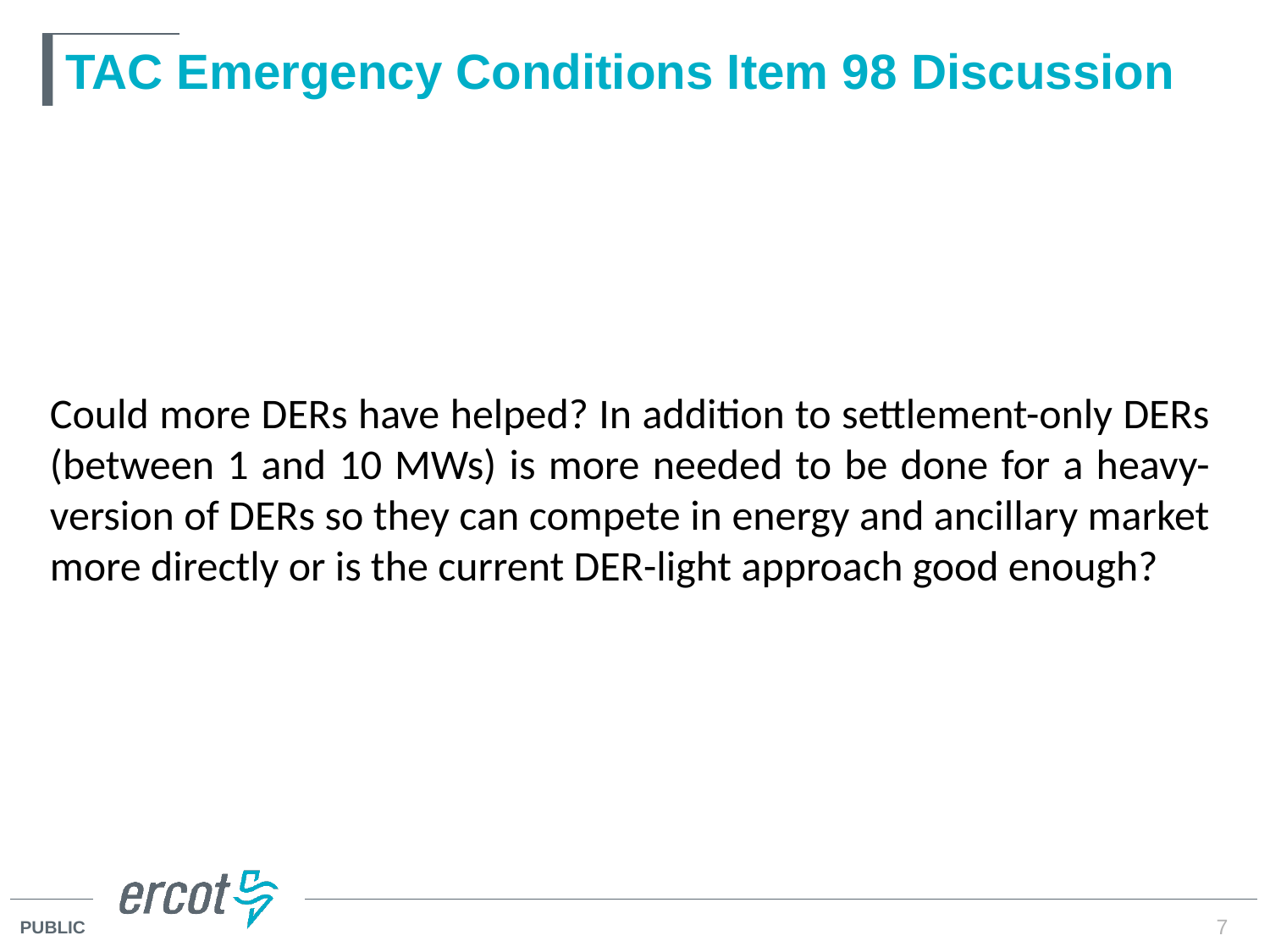

# TAC Emergency Conditions Item 98 Discussion
Could more DERs have helped? In addition to settlement-only DERs (between 1 and 10 MWs) is more needed to be done for a heavy-version of DERs so they can compete in energy and ancillary market more directly or is the current DER-light approach good enough?
7